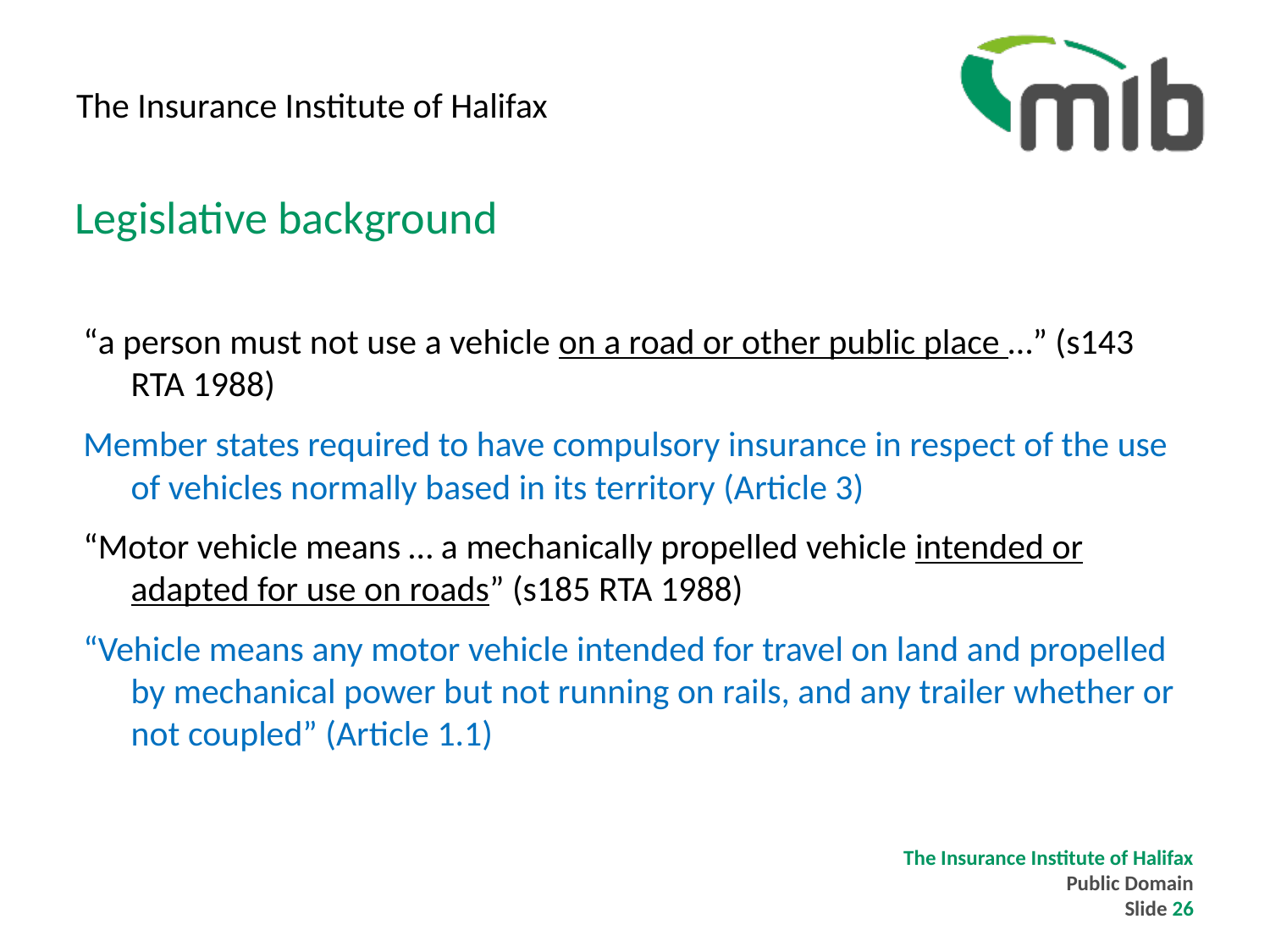

# The Insurance Institute of Halifax
Legislative background
“a person must not use a vehicle on a road or other public place …” (s143 RTA 1988)
Member states required to have compulsory insurance in respect of the use of vehicles normally based in its territory (Article 3)
“Motor vehicle means … a mechanically propelled vehicle intended or adapted for use on roads” (s185 RTA 1988)
“Vehicle means any motor vehicle intended for travel on land and propelled by mechanical power but not running on rails, and any trailer whether or not coupled” (Article 1.1)

The Insurance Institute of Halifax
Public Domain
Slide 26